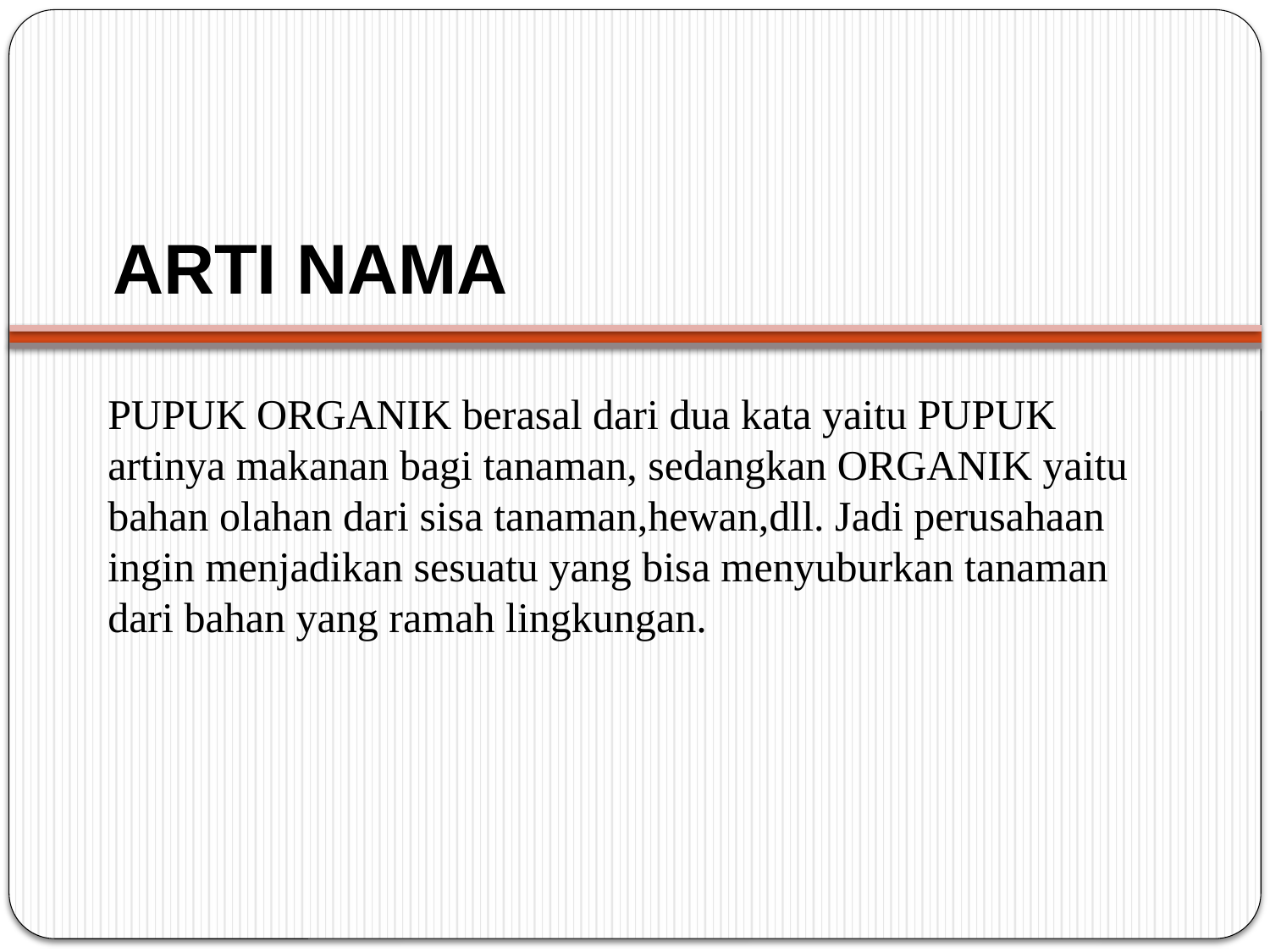

# ARTI NAMA
PUPUK ORGANIK berasal dari dua kata yaitu PUPUK artinya makanan bagi tanaman, sedangkan ORGANIK yaitu bahan olahan dari sisa tanaman,hewan,dll. Jadi perusahaan ingin menjadikan sesuatu yang bisa menyuburkan tanaman dari bahan yang ramah lingkungan.